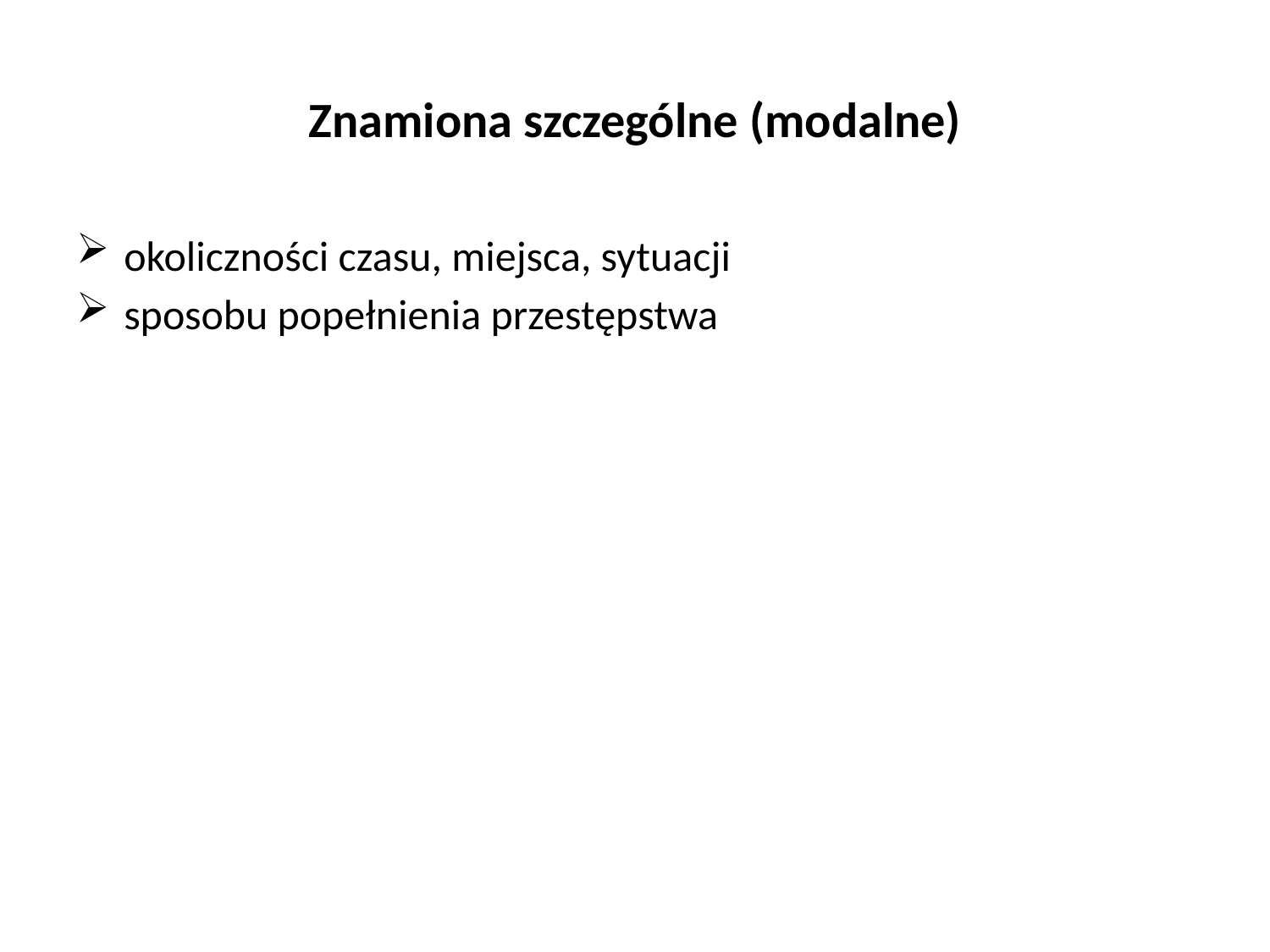

# Znamiona szczególne (modalne)
okoliczności czasu, miejsca, sytuacji
sposobu popełnienia przestępstwa